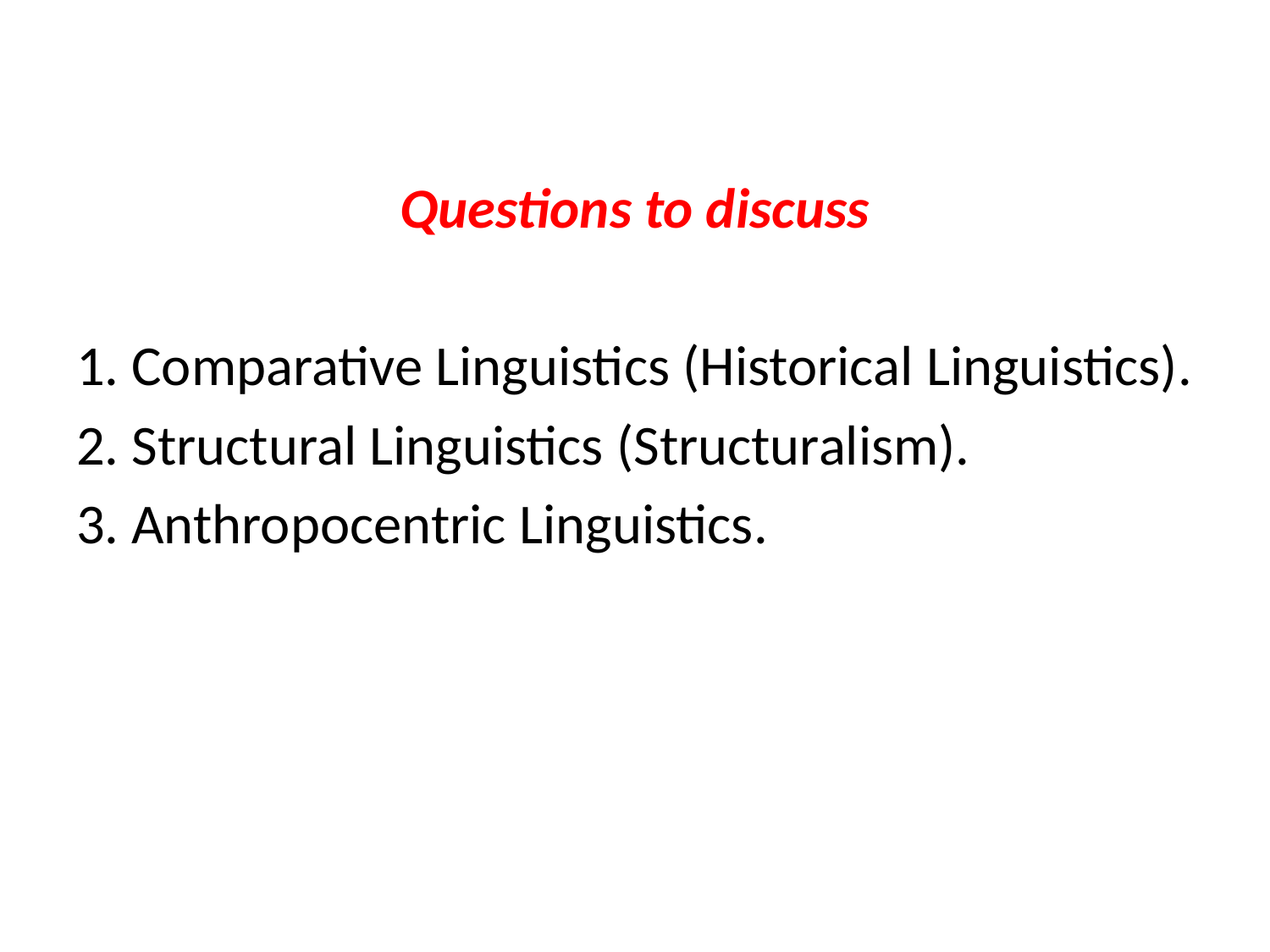

Questions to discuss

1. Comparative Linguistics (Historical Linguistics).
2. Structural Linguistics (Structuralism).
3. Anthropocentric Linguistics.